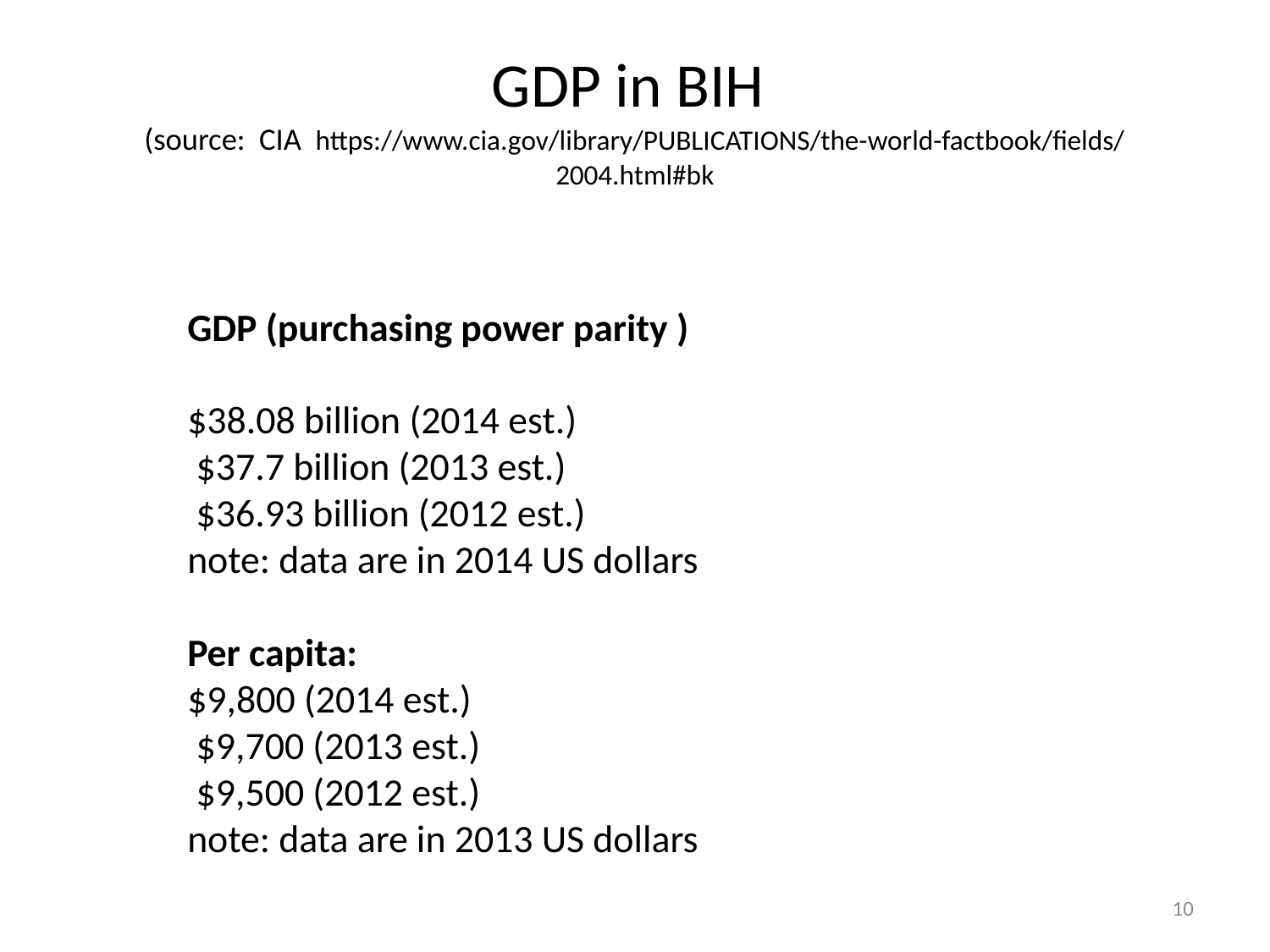

# GDP in BIH (source:  CIA  https://www.cia.gov/library/PUBLICATIONS/the-world-factbook/fields/2004.html#bk
GDP (purchasing power parity )

$38.08 billion (2014 est.)
 $37.7 billion (2013 est.)
 $36.93 billion (2012 est.)
note: data are in 2014 US dollars

Per capita:
$9,800 (2014 est.)
 $9,700 (2013 est.)
 $9,500 (2012 est.)
note: data are in 2013 US dollars
10